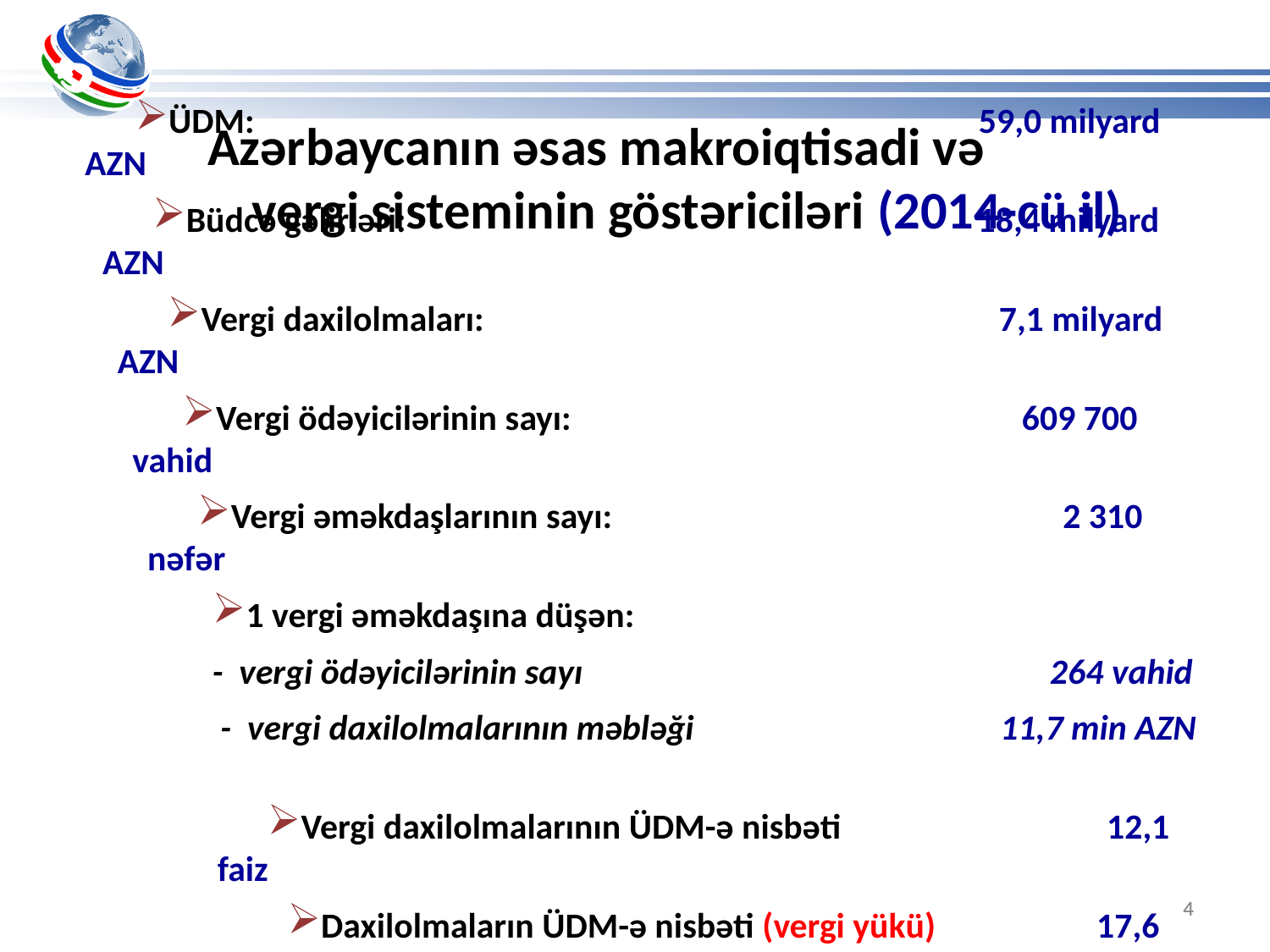

Azərbaycanın əsas makroiqtisadi və
vergi sisteminin göstəriciləri (2014-cü il)
ÜDM:                                                                                          59,0 milyard AZN
Büdcə gəlirləri:                                                                       18,4 milyard AZN
Vergi daxilolmaları:                                                                7,1 milyard AZN
Vergi ödəyicilərinin sayı:                                                        609 700 vahid
Vergi əməkdaşlarının sayı:                                                        2 310 nəfər
1 vergi əməkdaşına düşən:
-  vergi ödəyicilərinin sayı                                                          264 vahid
 -  vergi daxilolmalarının məbləği                                      11,7 min AZN
Vergi daxilolmalarının ÜDM-ə nisbəti                                 12,1 faiz
Daxilolmaların ÜDM-ə nisbəti (vergi yükü)                    17,6 faiz
(VN, DGK, DSMF üzrə daxilolma)